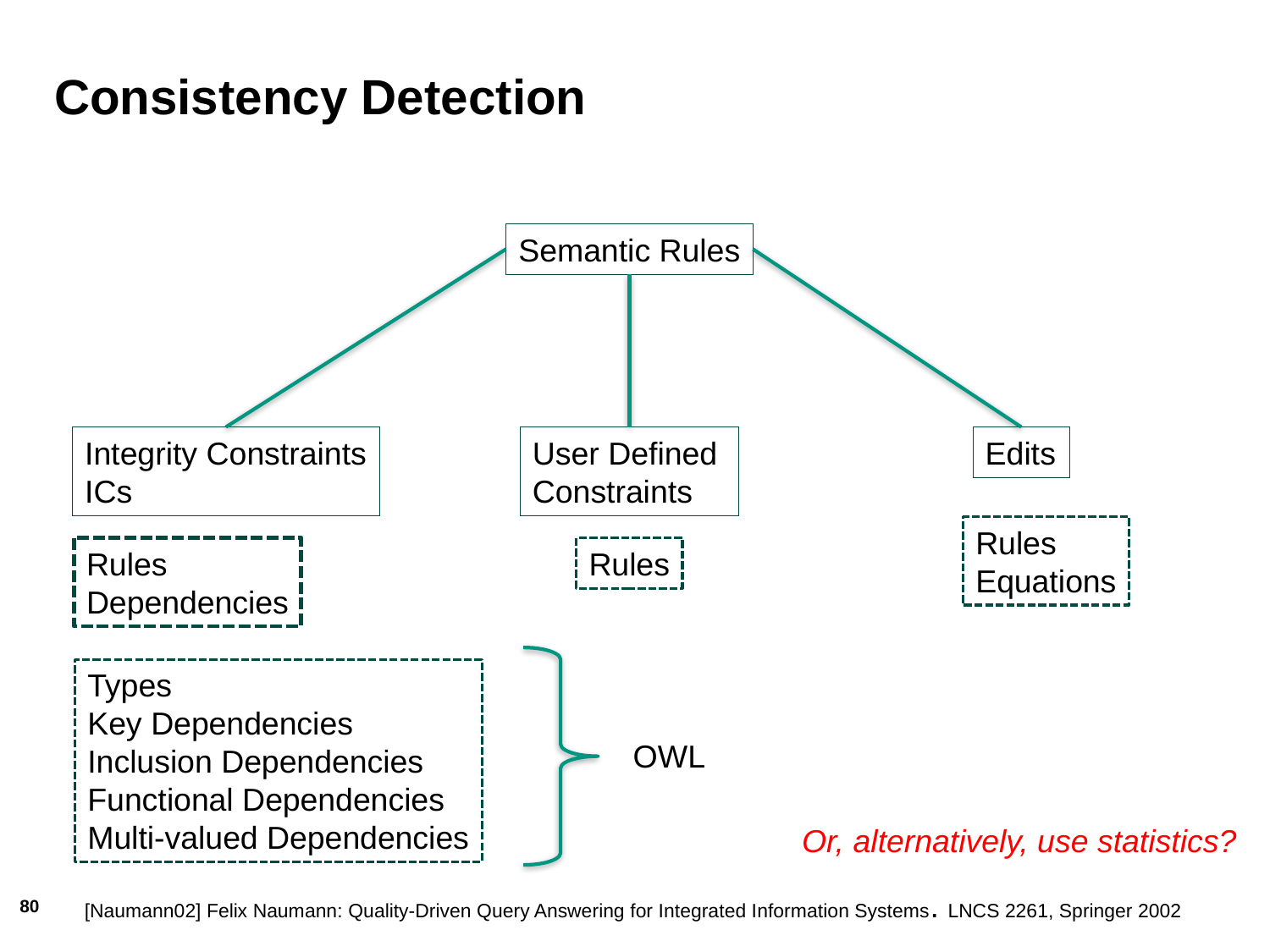

# Consistency Detection
Semantic Rules
Integrity Constraints
ICs
User Defined
Constraints
Edits
Rules
Equations
Rules
Dependencies
Rules

Types
Key Dependencies
Inclusion Dependencies
Functional Dependencies
Multi-valued Dependencies
OWL
Or, alternatively, use statistics?
[Naumann02] Felix Naumann: Quality-Driven Query Answering for Integrated Information Systems. LNCS 2261, Springer 2002